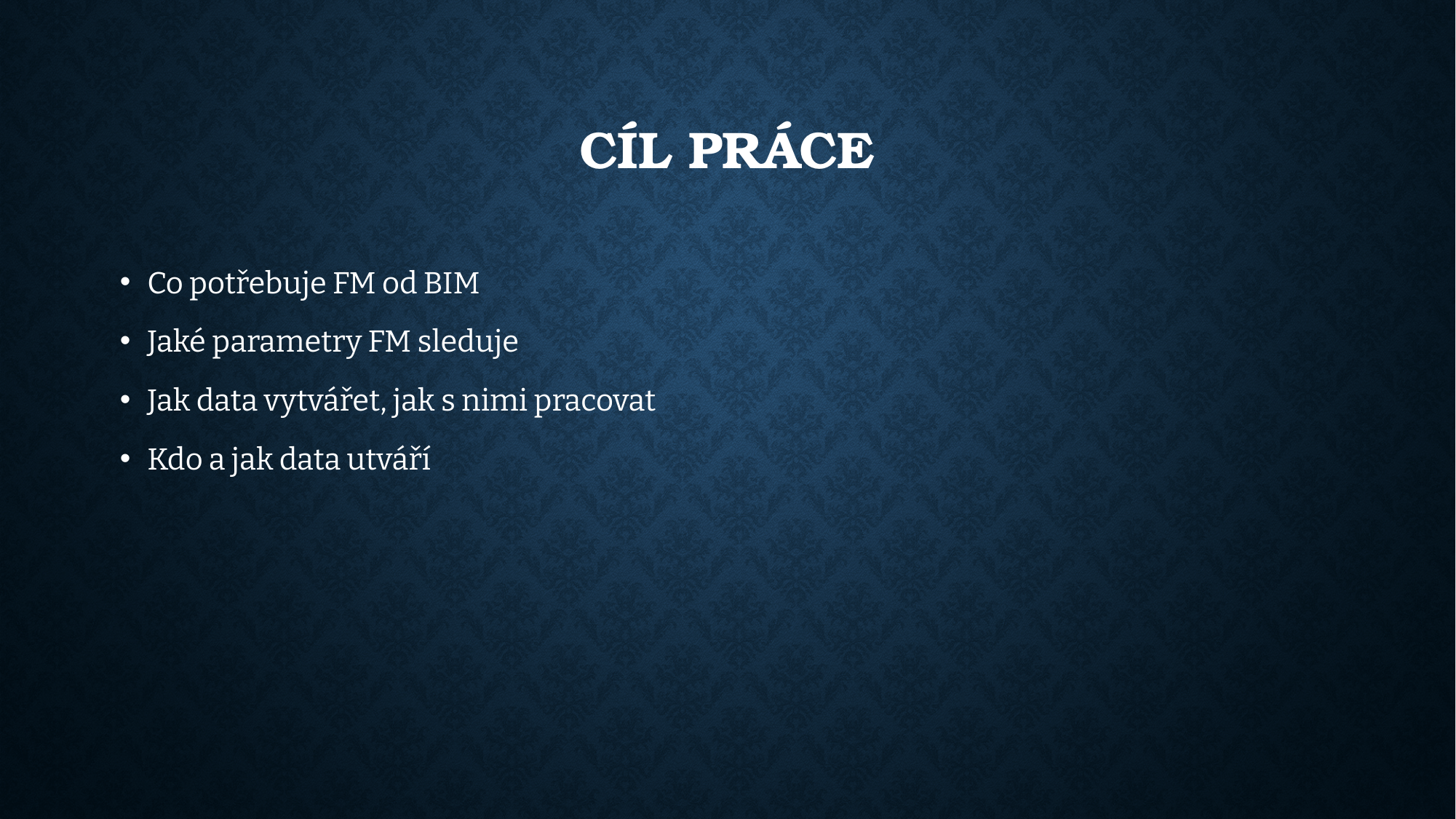

# Cíl práce
Co potřebuje FM od BIM
Jaké parametry FM sleduje
Jak data vytvářet, jak s nimi pracovat
Kdo a jak data utváří